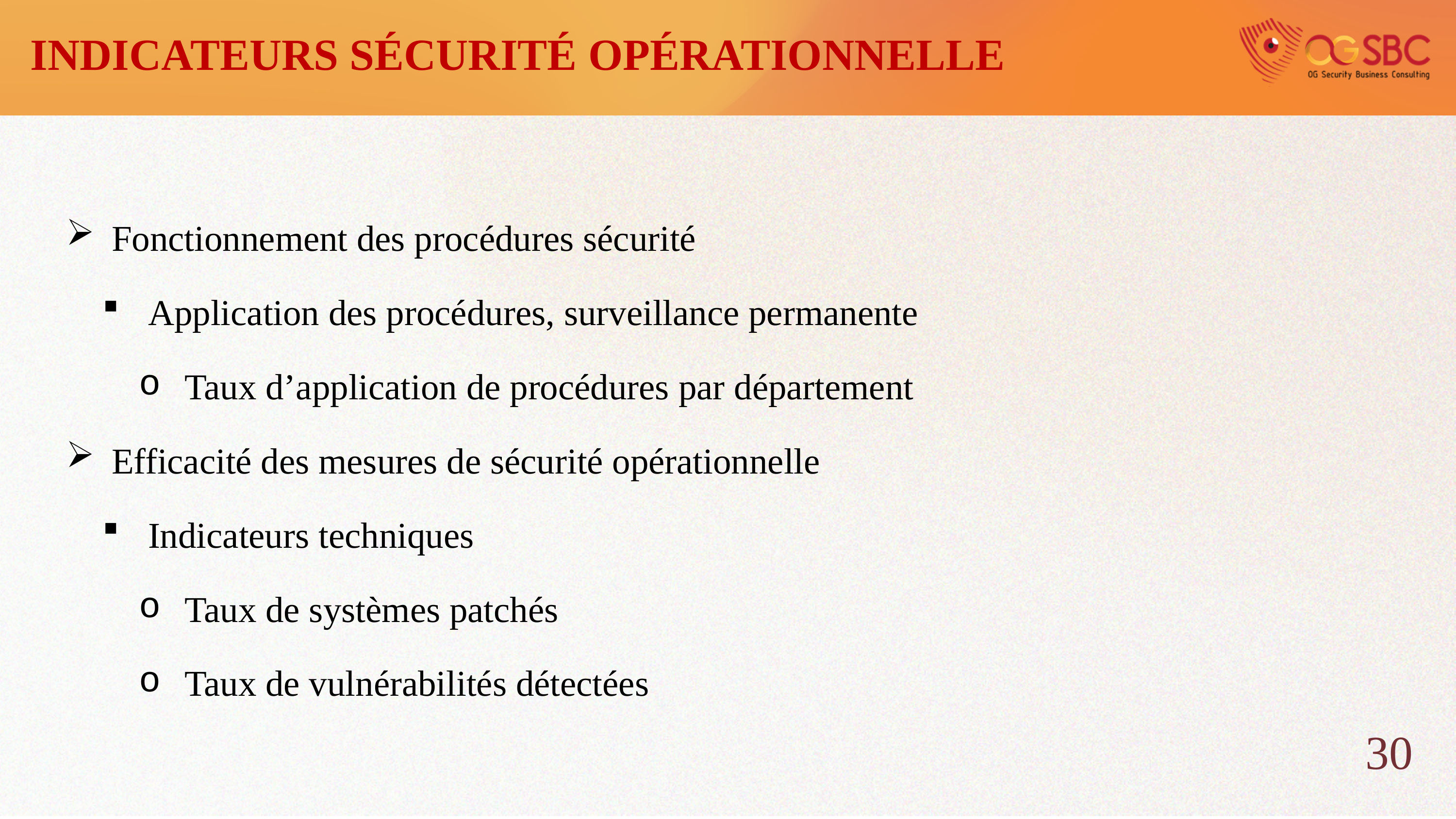

INDICATEURS SÉCURITÉ OPÉRATIONNELLE
Fonctionnement des procédures sécurité
Application des procédures, surveillance permanente
Taux d’application de procédures par département
Efficacité des mesures de sécurité opérationnelle
Indicateurs techniques
Taux de systèmes patchés
Taux de vulnérabilités détectées
30